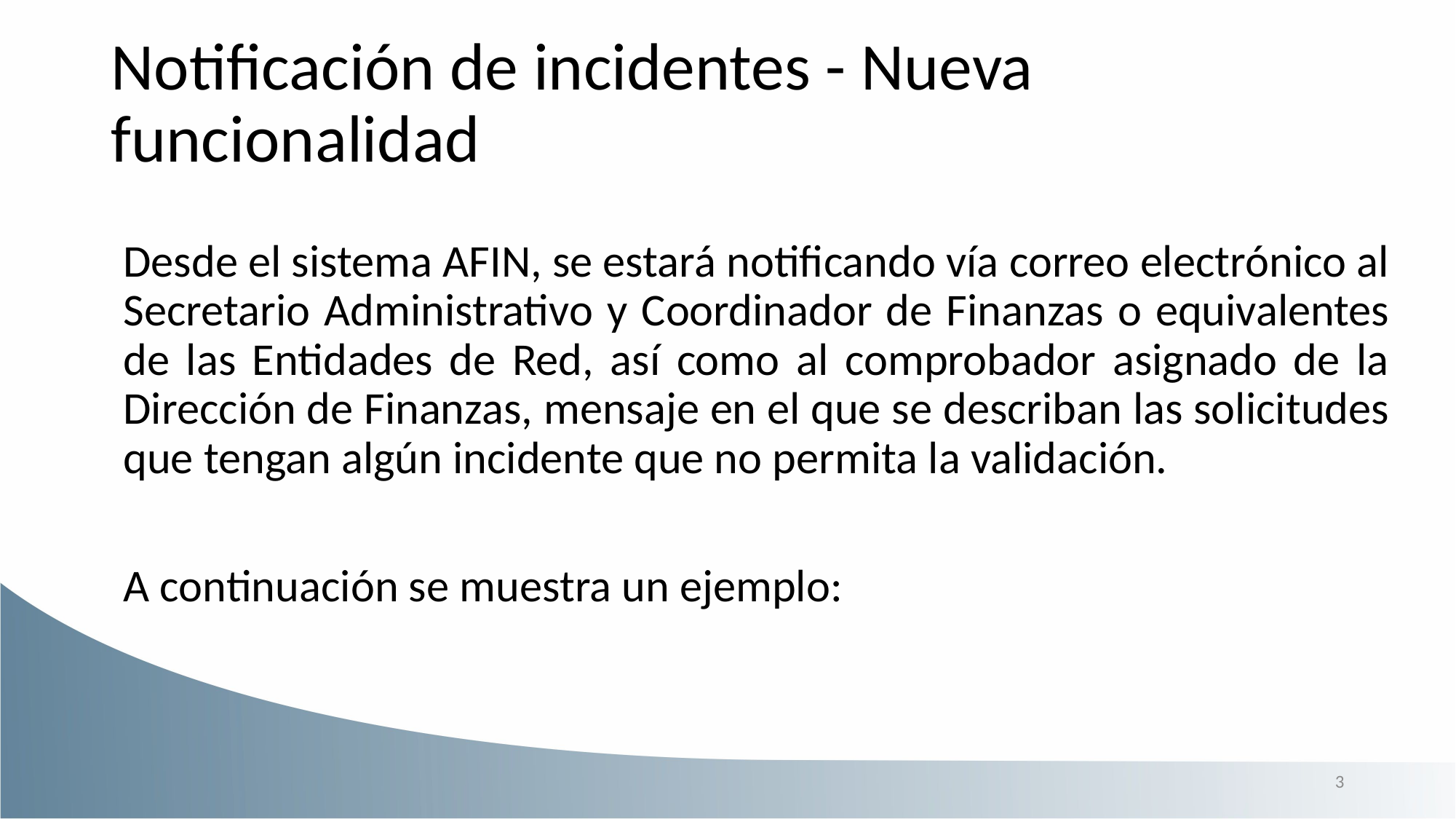

# Notificación de incidentes - Nueva funcionalidad
Desde el sistema AFIN, se estará notificando vía correo electrónico al Secretario Administrativo y Coordinador de Finanzas o equivalentes de las Entidades de Red, así como al comprobador asignado de la Dirección de Finanzas, mensaje en el que se describan las solicitudes que tengan algún incidente que no permita la validación.

A continuación se muestra un ejemplo:
3